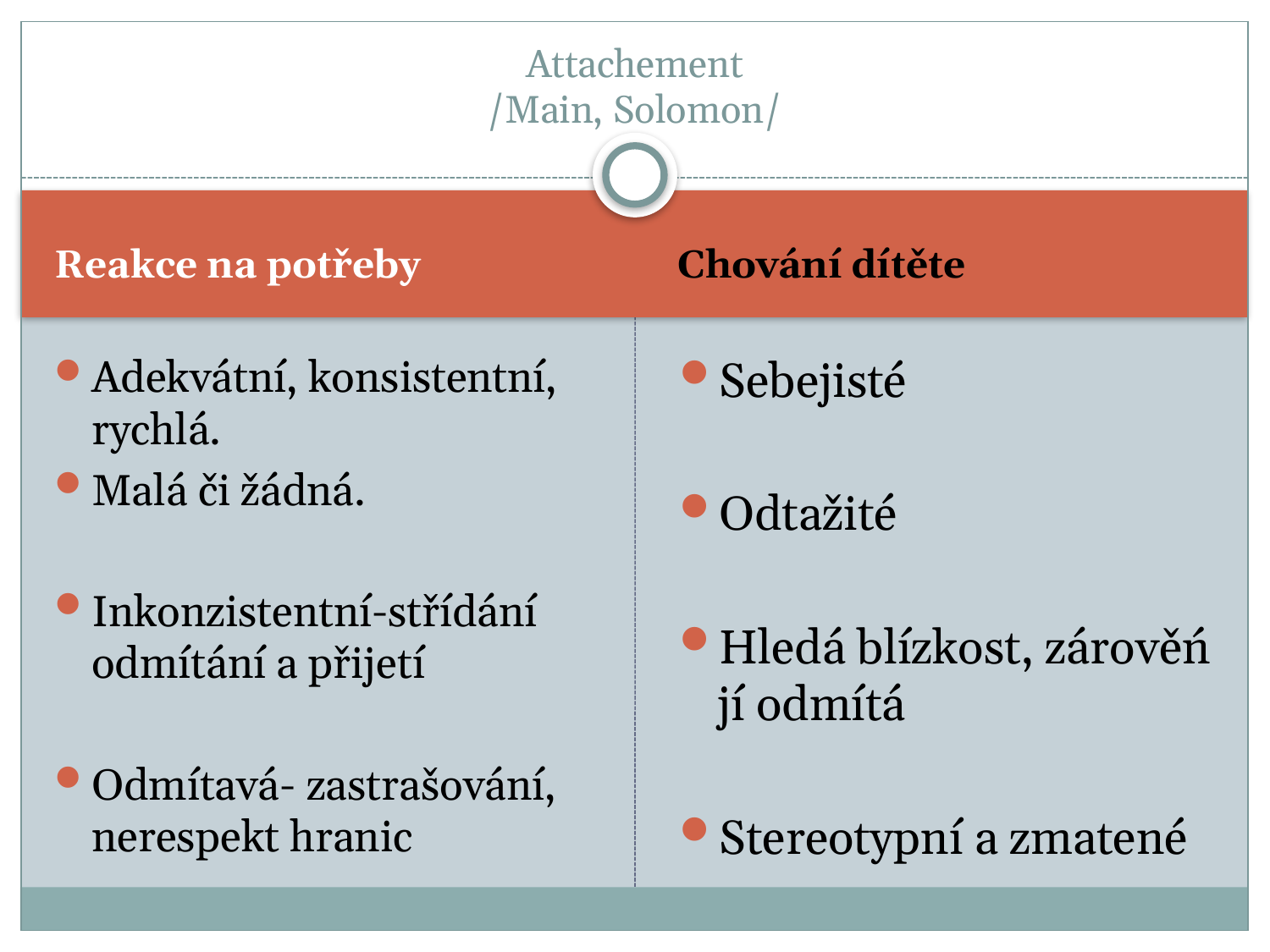

# Attachement /Main, Solomon/
Reakce na potřeby
Chování dítěte
Adekvátní, konsistentní, rychlá.
Malá či žádná.

Inkonzistentní-střídání odmítání a přijetí

Odmítavá- zastrašování, nerespekt hranic

Sebejisté

Odtažité

Hledá blízkost, zárověń jí odmítá

Stereotypní a zmatené